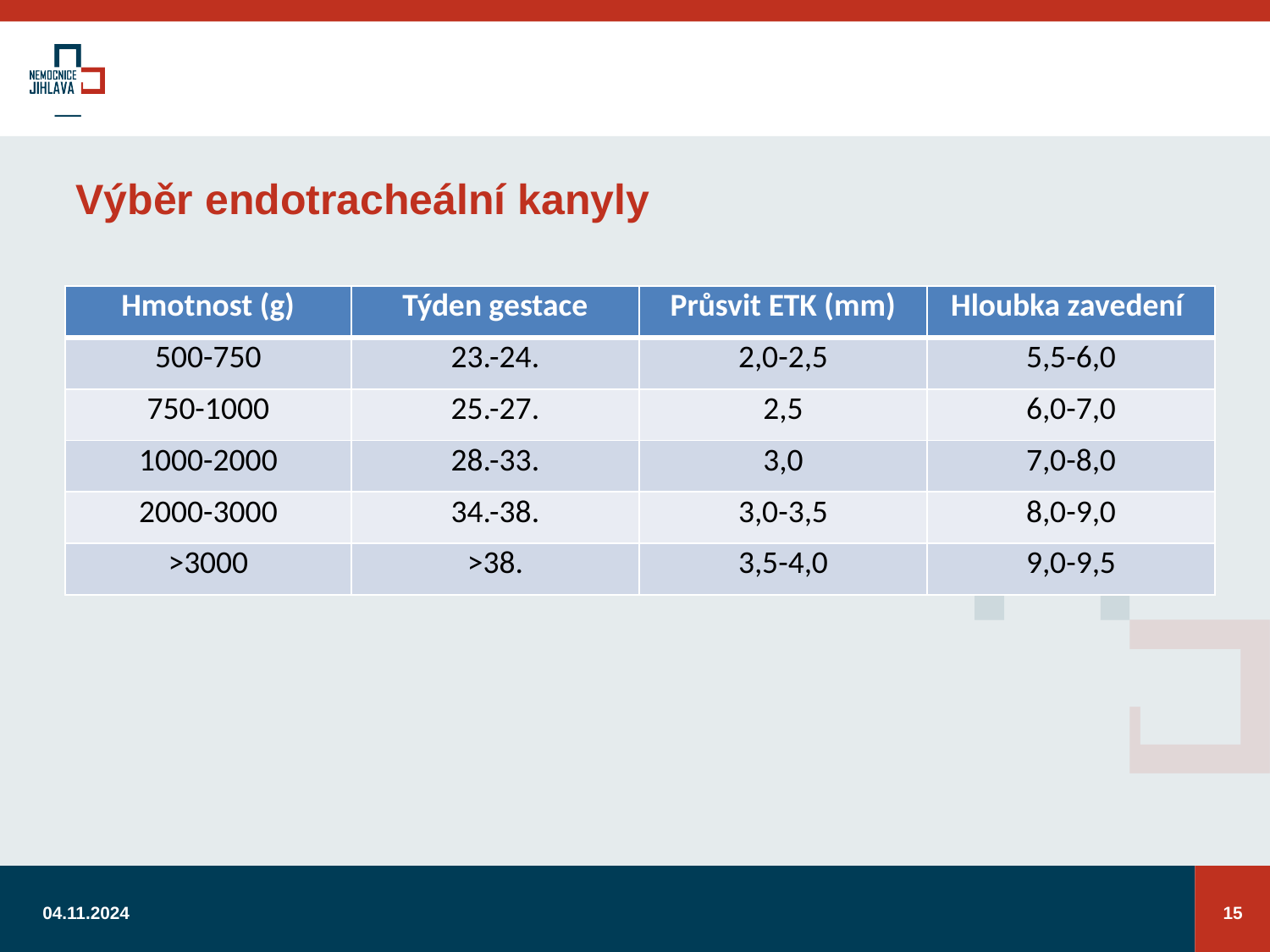

# Výběr endotracheální kanyly
| Hmotnost (g) | Týden gestace | Průsvit ETK (mm) | Hloubka zavedení |
| --- | --- | --- | --- |
| 500-750 | 23.-24. | 2,0-2,5 | 5,5-6,0 |
| 750-1000 | 25.-27. | 2,5 | 6,0-7,0 |
| 1000-2000 | 28.-33. | 3,0 | 7,0-8,0 |
| 2000-3000 | 34.-38. | 3,0-3,5 | 8,0-9,0 |
| >3000 | >38. | 3,5-4,0 | 9,0-9,5 |